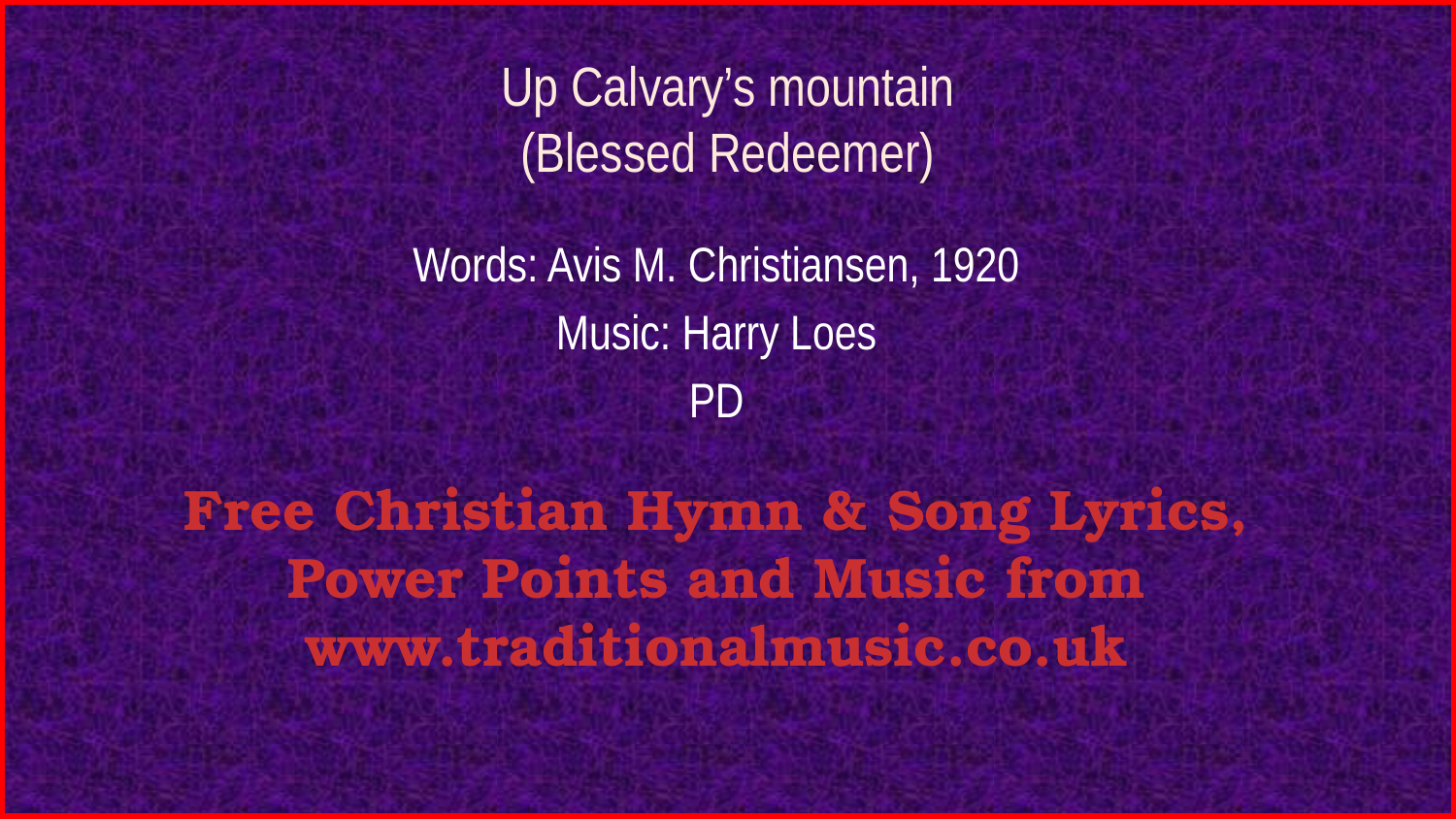

# Up Calvary’s mountain (Blessed Redeemer)
Words: Avis M. Christiansen, 1920
Music: Harry Loes
PD